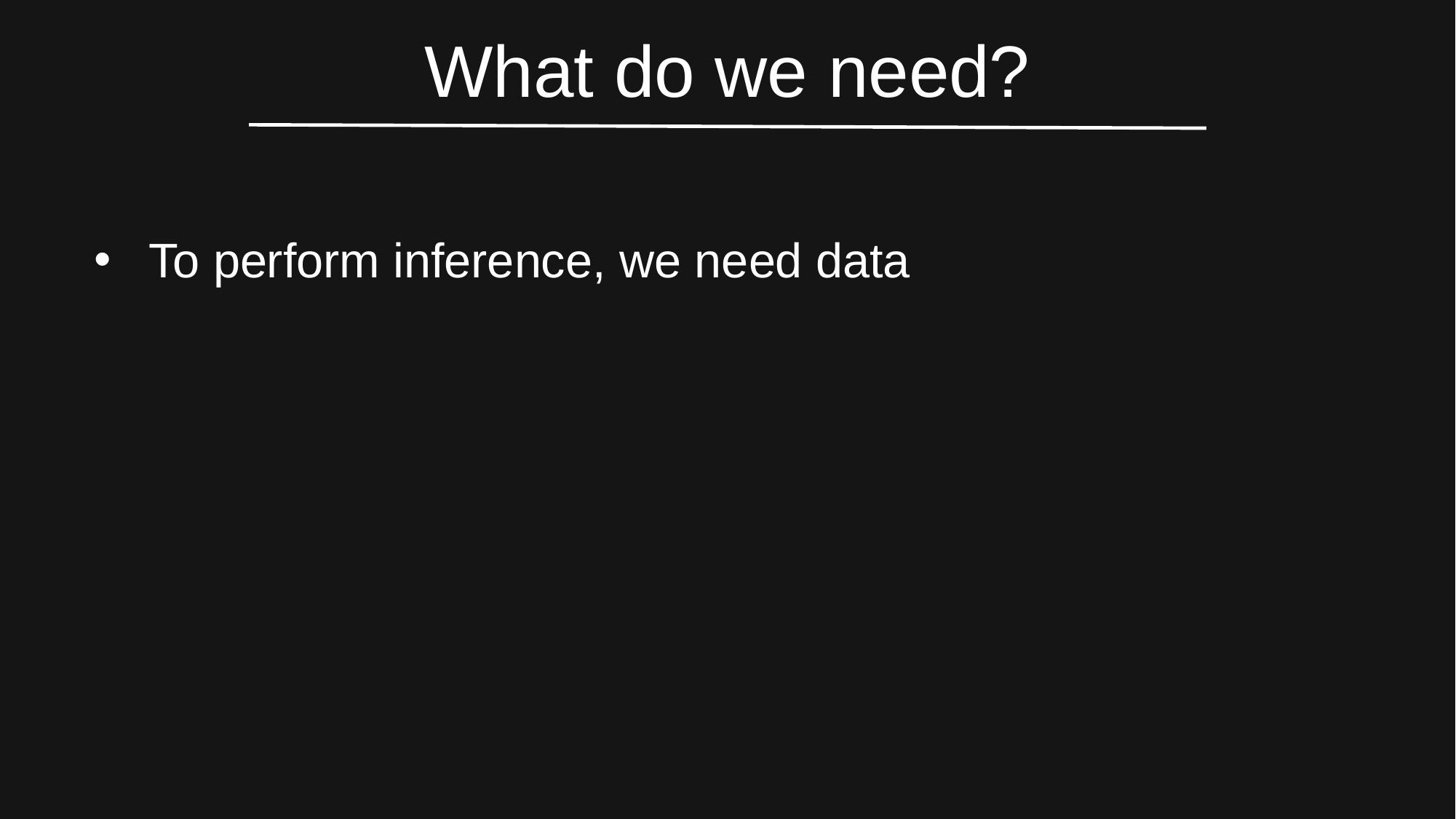

What do we need?
To perform inference, we need data